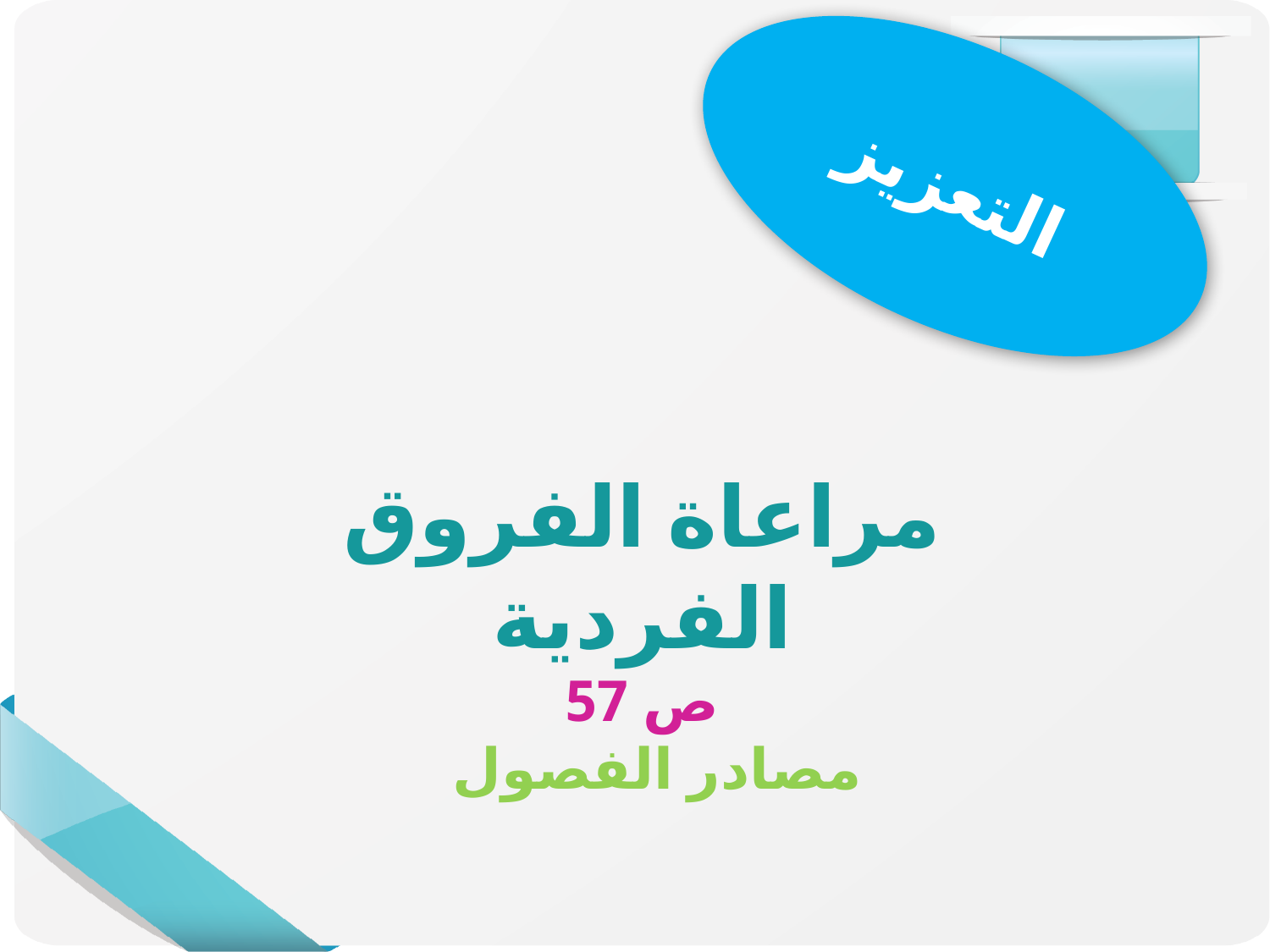

التعزيز
مراعاة الفروق الفردية
ص 57
مصادر الفصول